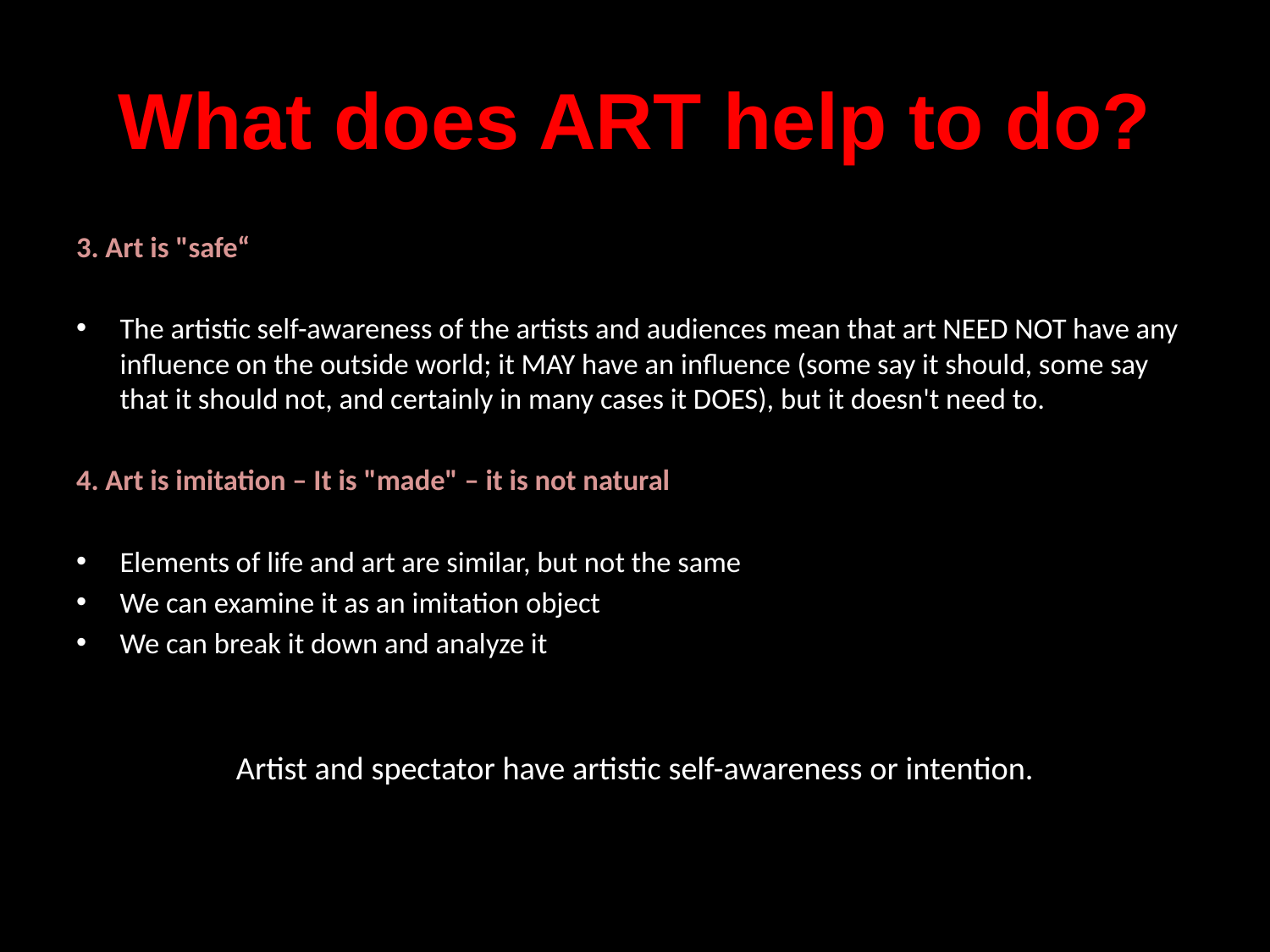

# What does ART help to do?
3. Art is "safe“

The artistic self-awareness of the artists and audiences mean that art NEED NOT have any influence on the outside world; it MAY have an influence (some say it should, some say that it should not, and certainly in many cases it DOES), but it doesn't need to.

4. Art is imitation – It is "made" – it is not natural

Elements of life and art are similar, but not the same
We can examine it as an imitation object
We can break it down and analyze it

Artist and spectator have artistic self-awareness or intention.